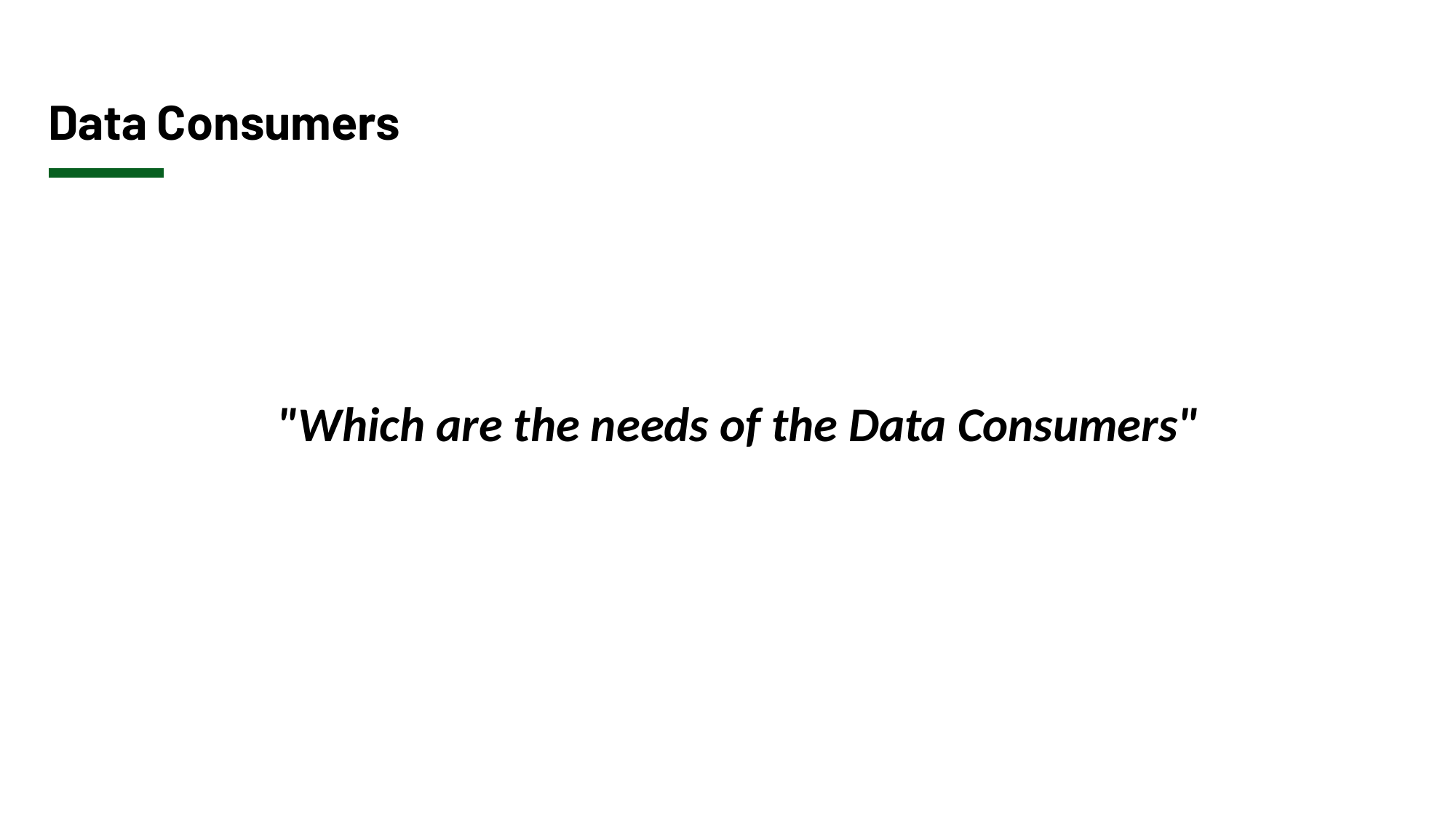

# Data Consumers
"Which are the needs of the Data Consumers"